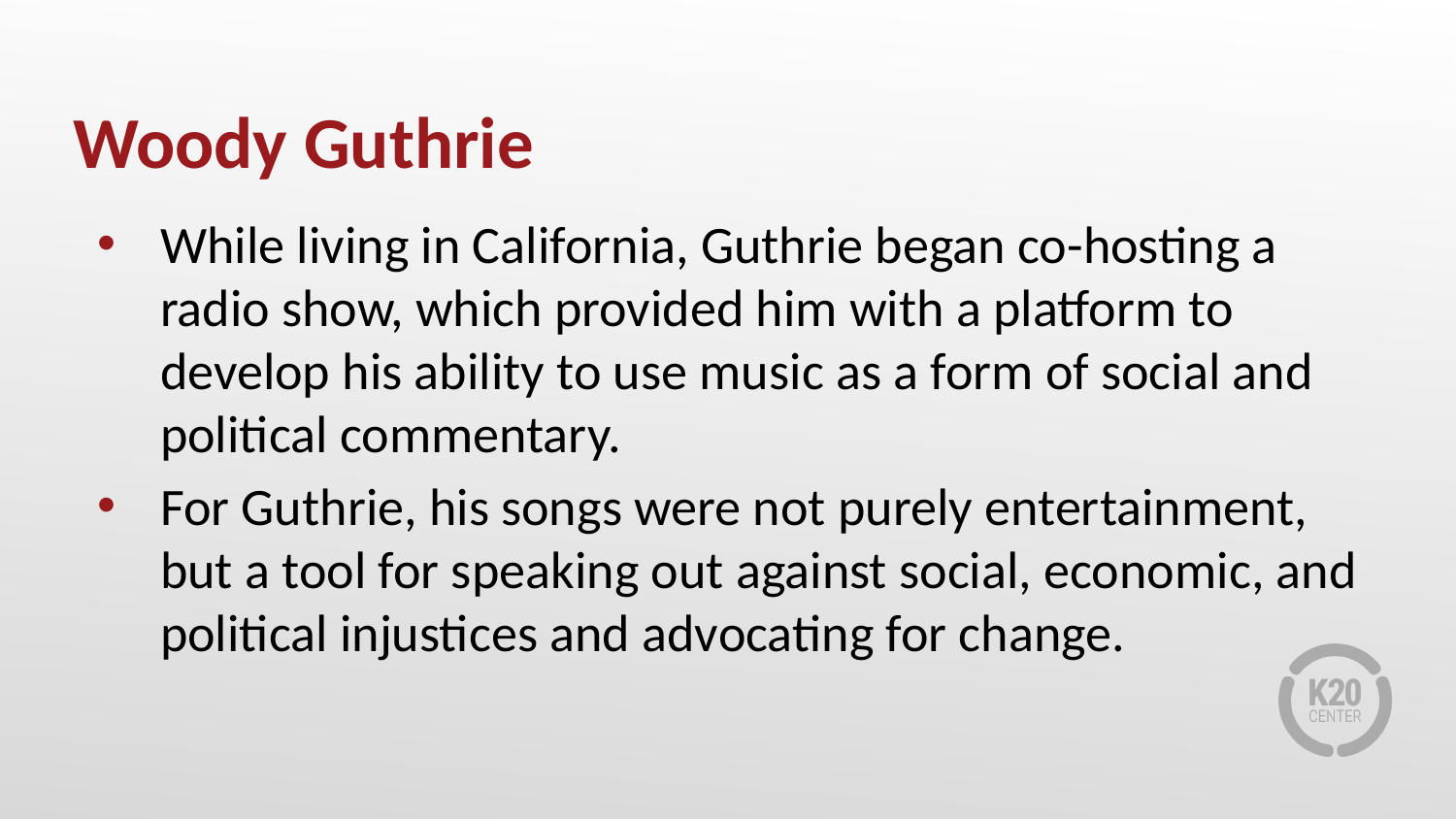

# Woody Guthrie
While living in California, Guthrie began co-hosting a radio show, which provided him with a platform to develop his ability to use music as a form of social and political commentary.
For Guthrie, his songs were not purely entertainment, but a tool for speaking out against social, economic, and political injustices and advocating for change.